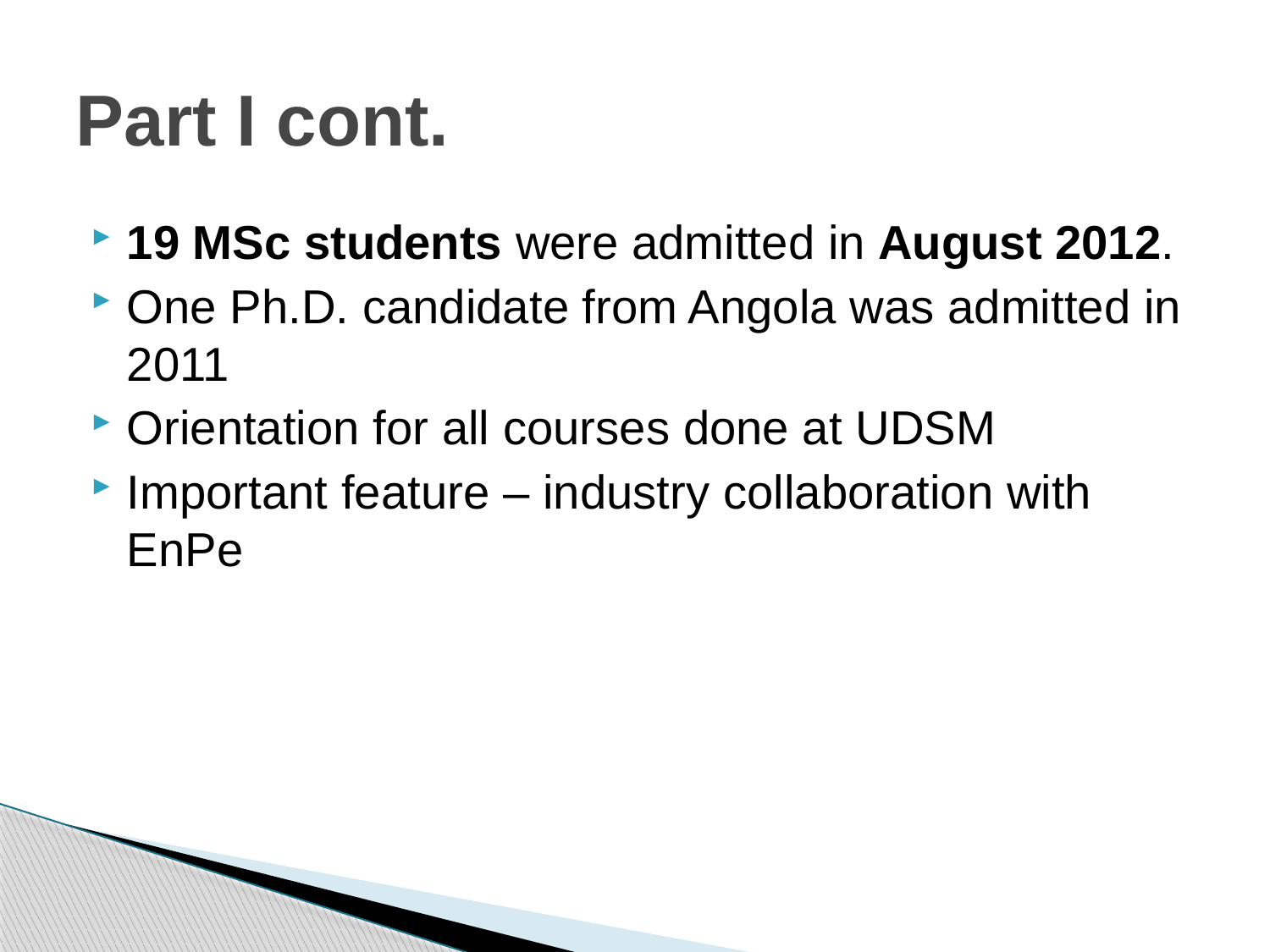

# Part I cont.
19 MSc students were admitted in August 2012.
One Ph.D. candidate from Angola was admitted in 2011
Orientation for all courses done at UDSM
Important feature – industry collaboration with EnPe